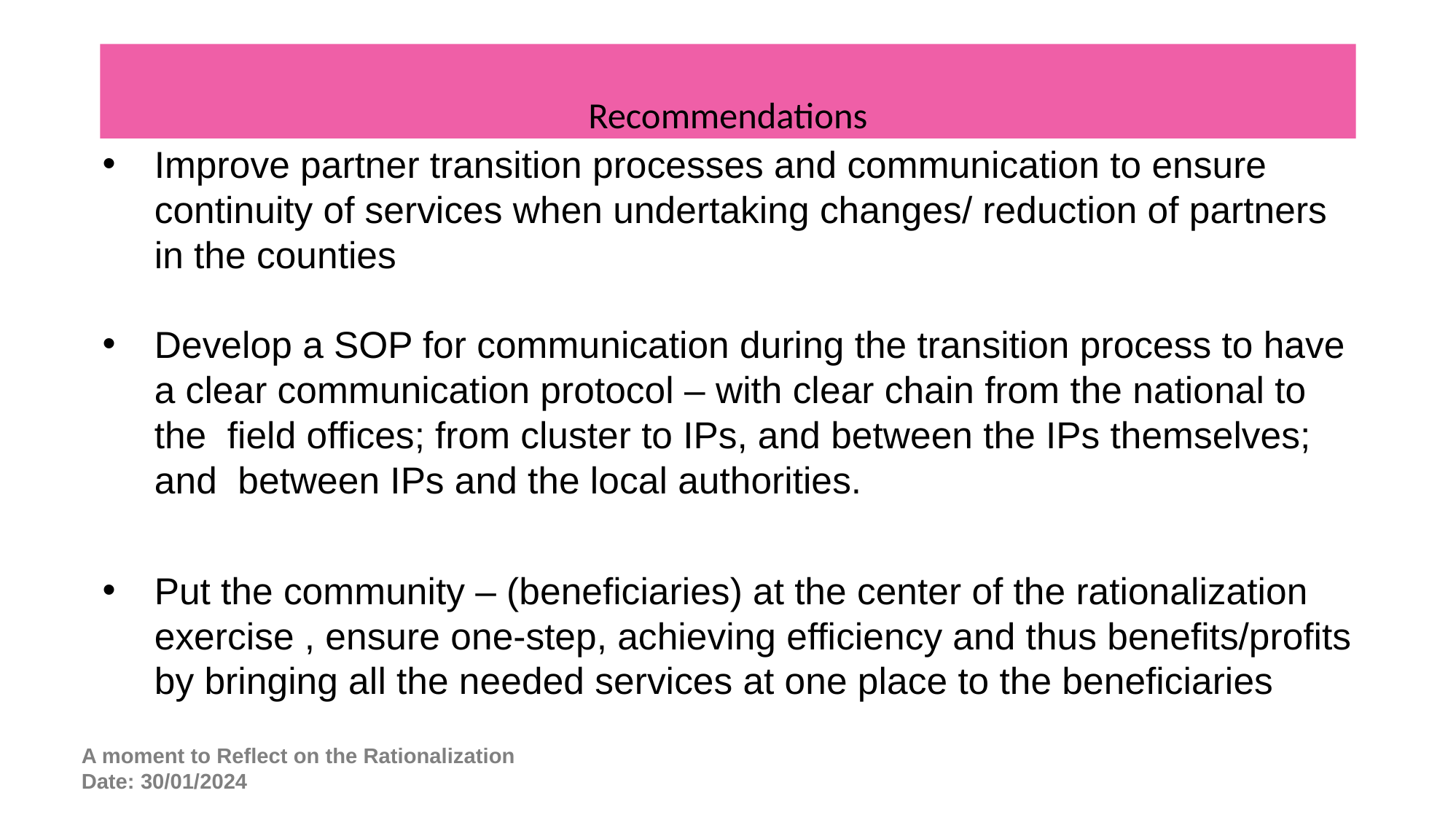

# Recommendations
Improve partner transition processes and communication to ensure continuity of services when undertaking changes/ reduction of partners in the counties

Develop a SOP for communication during the transition process to have a clear communication protocol – with clear chain from the national to the  field offices; from cluster to IPs, and between the IPs themselves; and  between IPs and the local authorities.

Put the community – (beneficiaries) at the center of the rationalization exercise , ensure one-step, achieving efficiency and thus benefits/profits by bringing all the needed services at one place to the beneficiaries

A moment to Reflect on the Rationalization  
Date: 30/01/2024